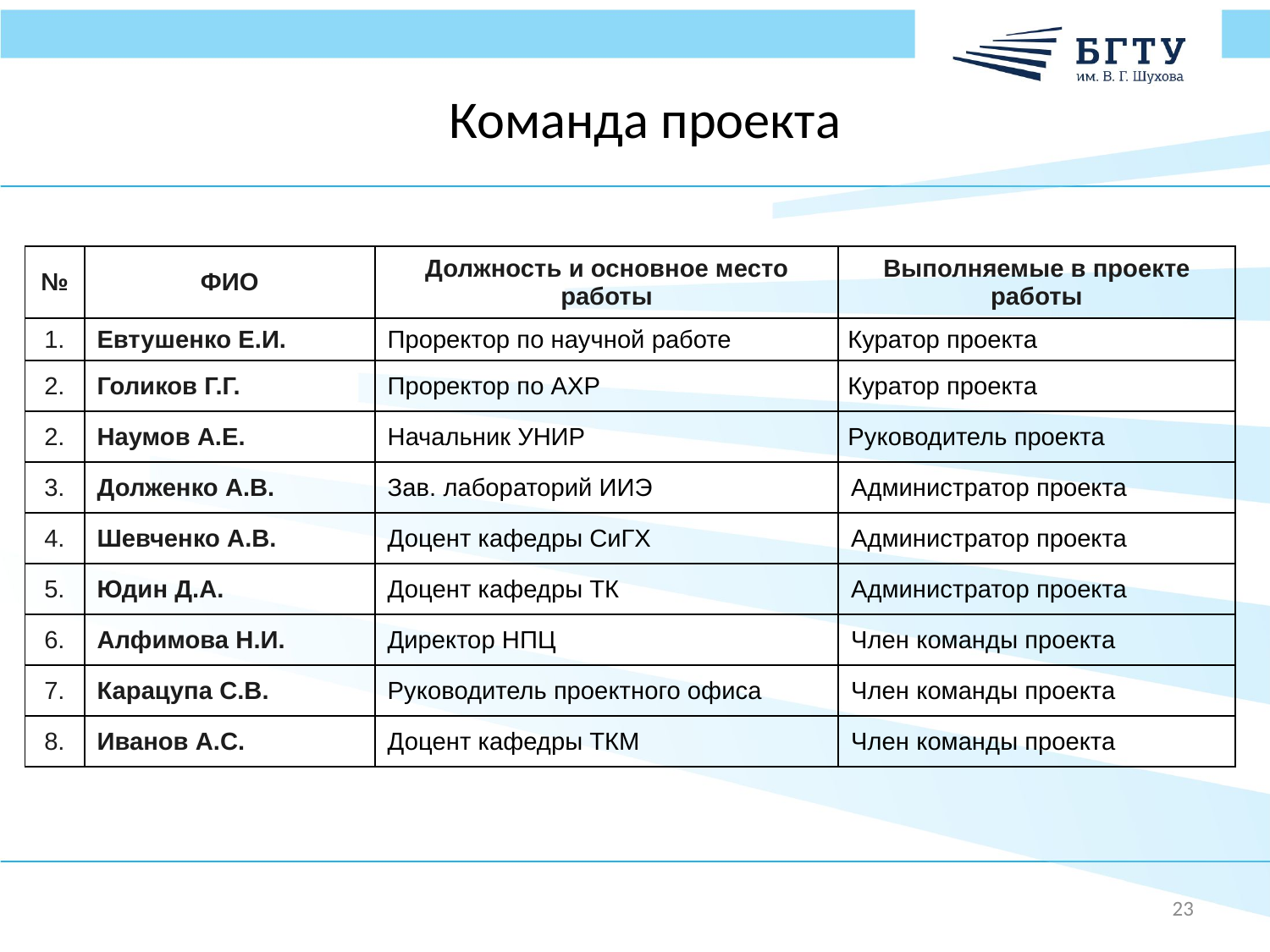

# Команда проекта
| № | ФИО | Должность и основное место работы | Выполняемые в проекте работы |
| --- | --- | --- | --- |
| 1. | Евтушенко Е.И. | Проректор по научной работе | Куратор проекта |
| 2. | Голиков Г.Г. | Проректор по АХР | Куратор проекта |
| 2. | Наумов А.Е. | Начальник УНИР | Руководитель проекта |
| 3. | Долженко А.В. | Зав. лабораторий ИИЭ | Администратор проекта |
| 4. | Шевченко А.В. | Доцент кафедры СиГХ | Администратор проекта |
| 5. | Юдин Д.А. | Доцент кафедры ТК | Администратор проекта |
| 6. | Алфимова Н.И. | Директор НПЦ | Член команды проекта |
| 7. | Карацупа С.В. | Руководитель проектного офиса | Член команды проекта |
| 8. | Иванов А.С. | Доцент кафедры ТКМ | Член команды проекта |
23